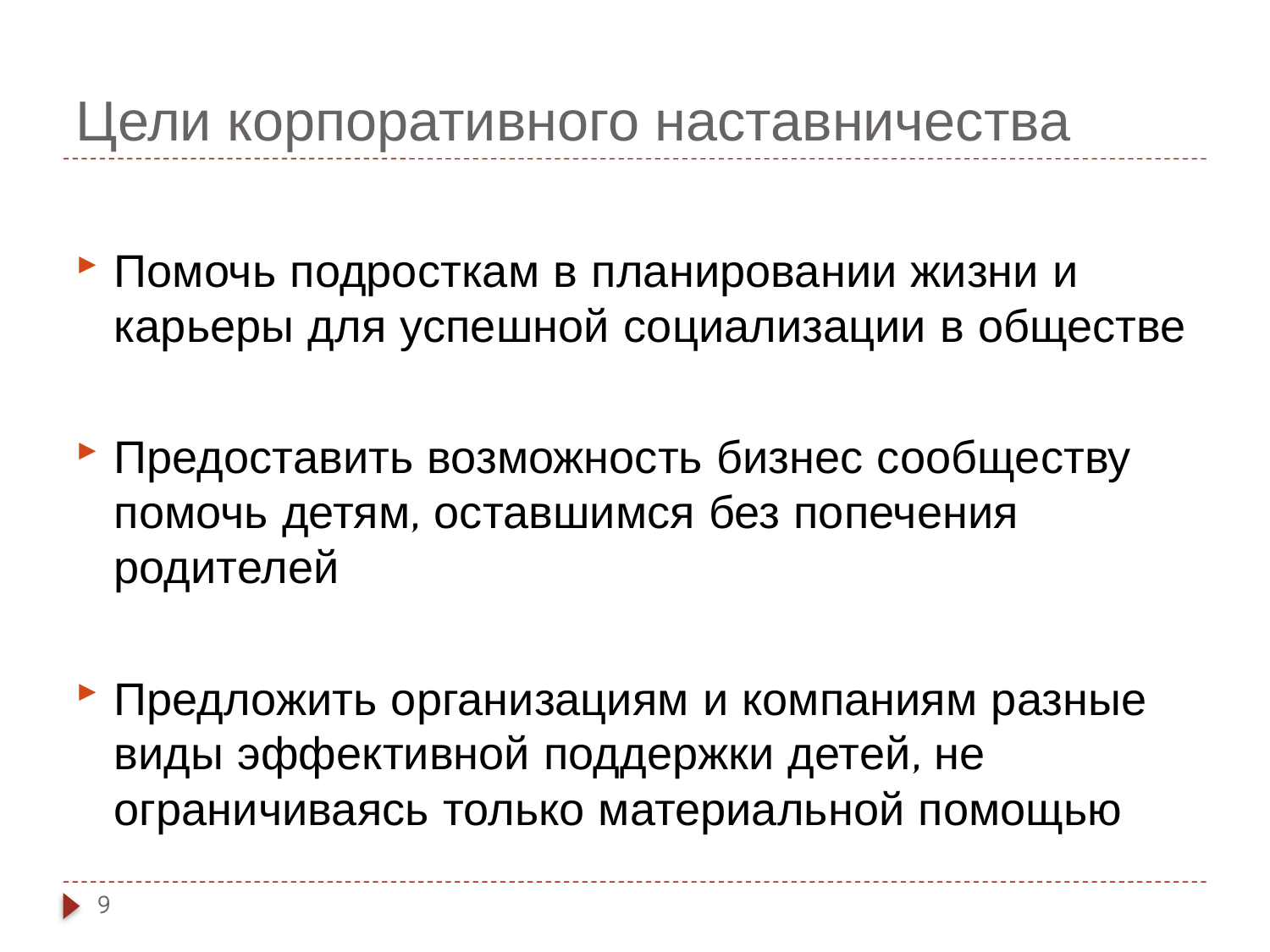

# Цели корпоративного наставничества

Помочь подросткам в планировании жизни и карьеры для успешной социализации в обществе

Предоставить возможность бизнес сообществу помочь детям, оставшимся без попечения родителей

Предложить организациям и компаниям разные виды эффективной поддержки детей, не ограничиваясь только материальной помощью

9